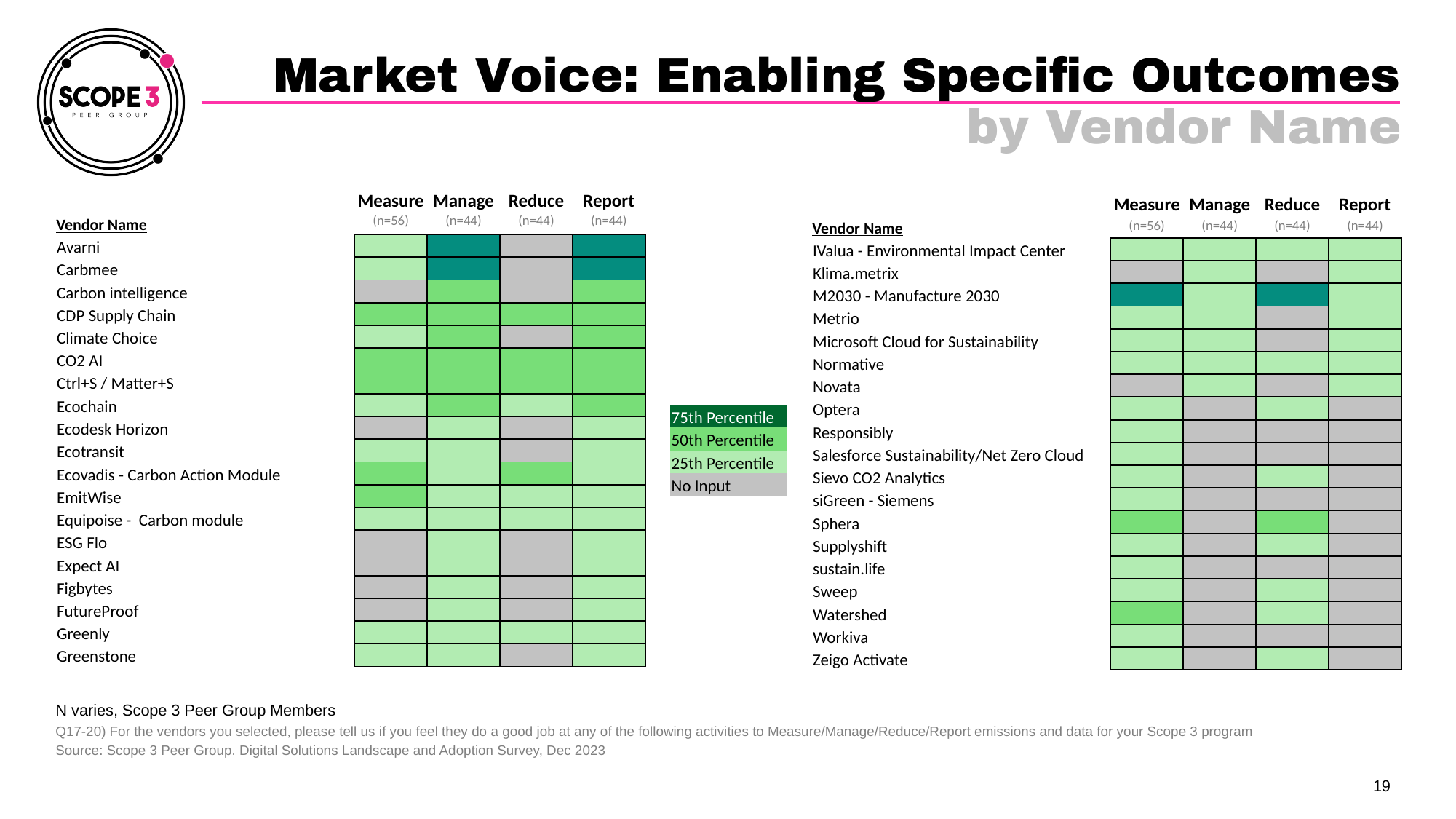

# Market Voice: Enabling Specific Outcomes by Vendor Name
|  | Measure | Manage | Reduce | Report |
| --- | --- | --- | --- | --- |
| Vendor Name | (n=56) | (n=44) | (n=44) | (n=44) |
| Avarni |  |  |  |  |
| Carbmee |  |  |  |  |
| Carbon intelligence |  |  |  |  |
| CDP Supply Chain |  |  |  |  |
| Climate Choice |  |  |  |  |
| CO2 AI |  |  |  |  |
| Ctrl+S / Matter+S |  |  |  |  |
| Ecochain |  |  |  |  |
| Ecodesk Horizon |  |  |  |  |
| Ecotransit |  |  |  |  |
| Ecovadis - Carbon Action Module |  |  |  |  |
| EmitWise |  |  |  |  |
| Equipoise - Carbon module |  |  |  |  |
| ESG Flo |  |  |  |  |
| Expect AI |  |  |  |  |
| Figbytes |  |  |  |  |
| FutureProof |  |  |  |  |
| Greenly |  |  |  |  |
| Greenstone |  |  |  |  |
|  | Measure | Manage | Reduce | Report |
| --- | --- | --- | --- | --- |
| Vendor Name | (n=56) | (n=44) | (n=44) | (n=44) |
| IValua - Environmental Impact Center |  |  |  |  |
| Klima.metrix |  |  |  |  |
| M2030 - Manufacture 2030 |  |  |  |  |
| Metrio |  |  |  |  |
| Microsoft Cloud for Sustainability |  |  |  |  |
| Normative |  |  |  |  |
| Novata |  |  |  |  |
| Optera |  |  |  |  |
| Responsibly |  |  |  |  |
| Salesforce Sustainability/Net Zero Cloud |  |  |  |  |
| Sievo CO2 Analytics |  |  |  |  |
| siGreen - Siemens |  |  |  |  |
| Sphera |  |  |  |  |
| Supplyshift |  |  |  |  |
| sustain.life |  |  |  |  |
| Sweep |  |  |  |  |
| Watershed |  |  |  |  |
| Workiva |  |  |  |  |
| Zeigo Activate |  |  |  |  |
| 75th Percentile |
| --- |
| 50th Percentile |
| 25th Percentile |
| No Input |
N varies, Scope 3 Peer Group Members
Q17-20) For the vendors you selected, please tell us if you feel they do a good job at any of the following activities to Measure/Manage/Reduce/Report emissions and data for your Scope 3 program
Source: Scope 3 Peer Group. Digital Solutions Landscape and Adoption Survey, Dec 2023